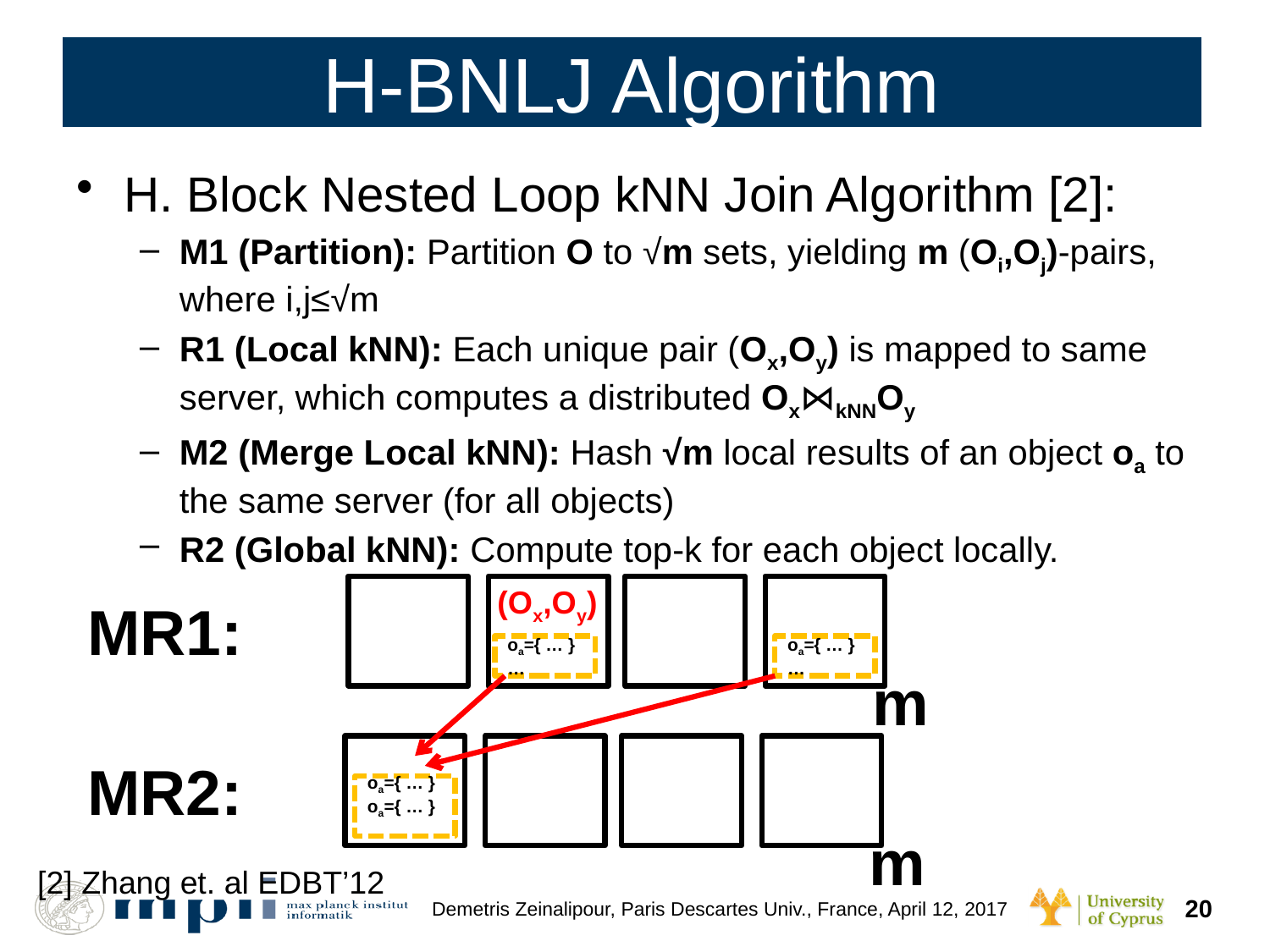

# H-BNLJ Algorithm
H. Block Nested Loop kNN Join Algorithm [2]:
M1 (Partition): Partition O to √m sets, yielding m (Oi,Oj)-pairs, where i,j≤√m
R1 (Local kNN): Each unique pair (Ox,Oy) is mapped to same server, which computes a distributed Ox⋈kNNOy
M2 (Merge Local kNN): Hash √m local results of an object oa to the same server (for all objects)
R2 (Global kNN): Compute top-k for each object locally.

(Ox,Oy)

MR1:
oa={ … }
…
oa={ … }
…
m

MR2:
m
oa={ … }
oa={ … }

[2] Zhang et. al EDBT’12